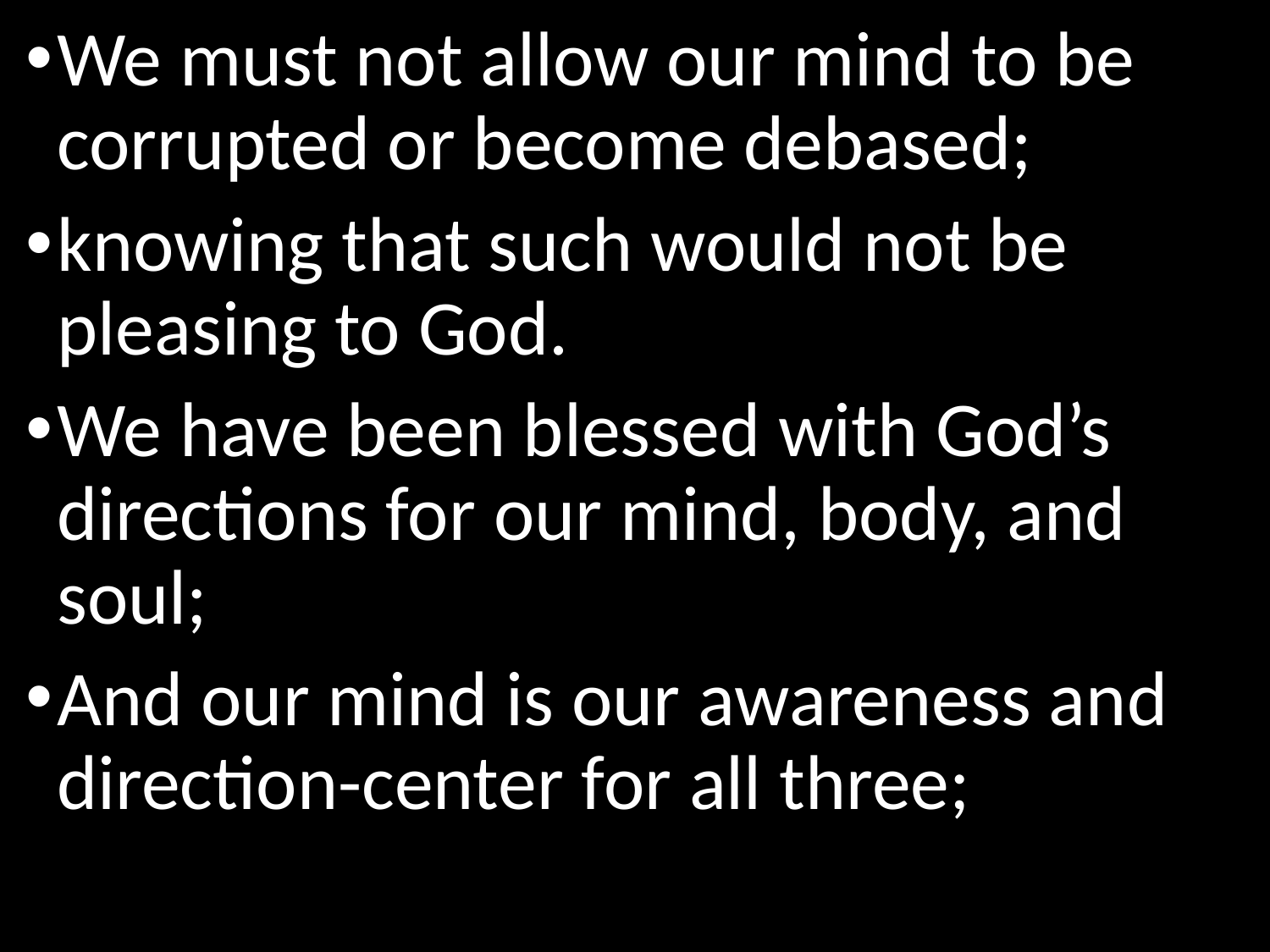

We must not allow our mind to be corrupted or become debased;
knowing that such would not be pleasing to God.
We have been blessed with God’s directions for our mind, body, and soul;
And our mind is our awareness and direction-center for all three;